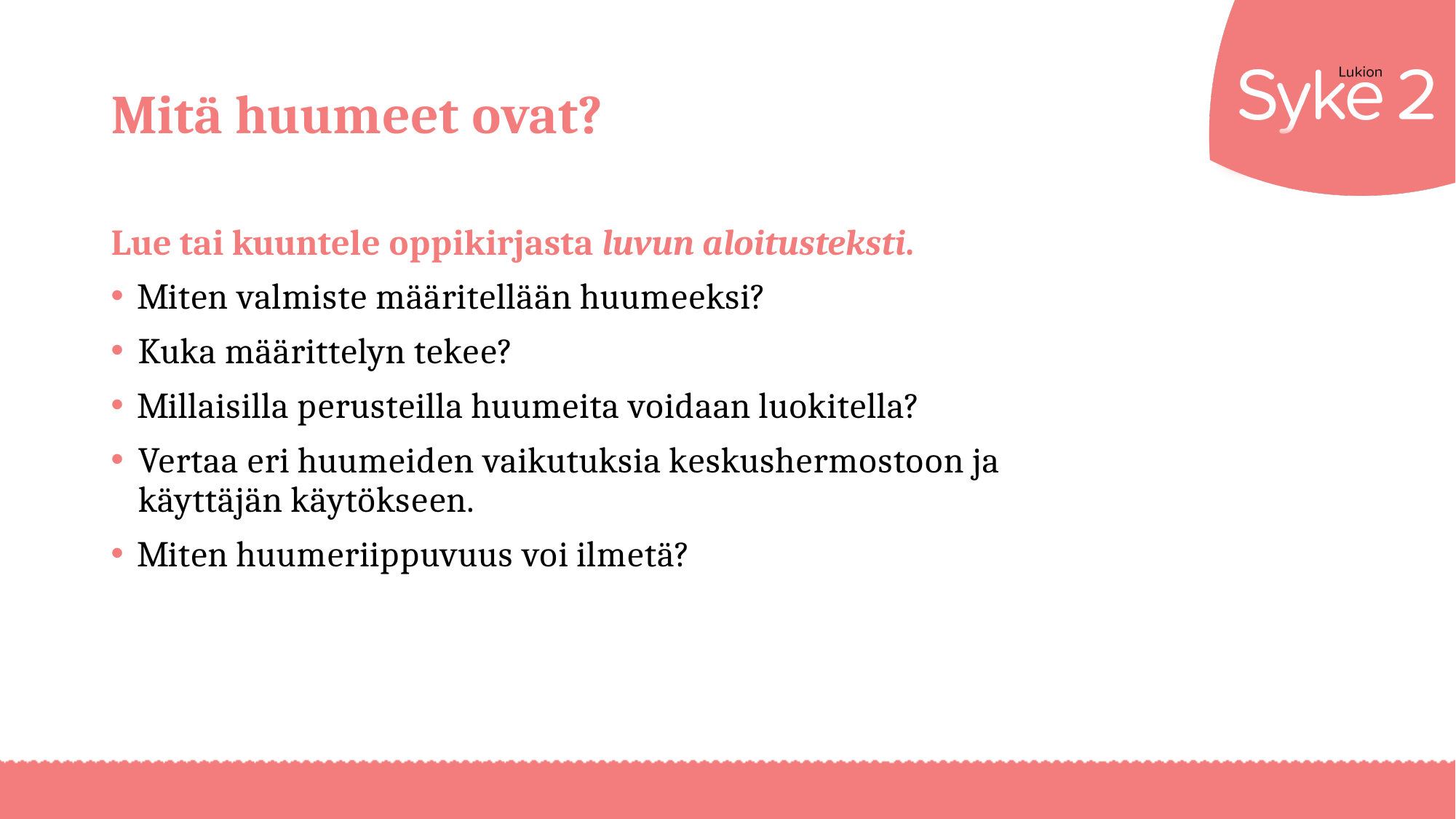

# Mitä huumeet ovat?
Lue tai kuuntele oppikirjasta luvun aloitusteksti.
Miten valmiste määritellään huumeeksi?
Kuka määrittelyn tekee?
Millaisilla perusteilla huumeita voidaan luokitella?
Vertaa eri huumeiden vaikutuksia keskushermostoon ja käyttäjän käytökseen.
Miten huumeriippuvuus voi ilmetä?